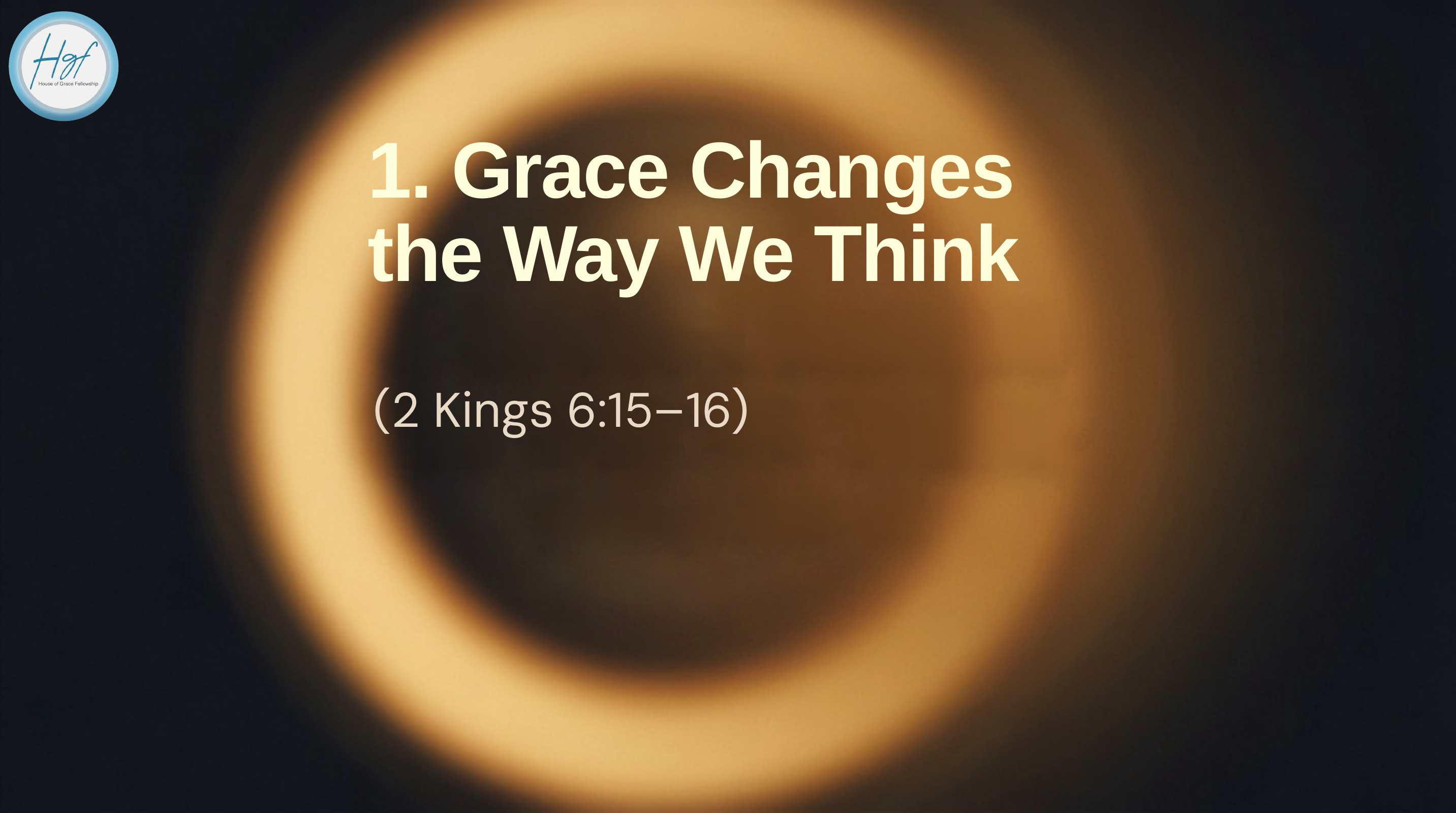

1. Grace Changes the Way We Think
(2 Kings 6:15–16)